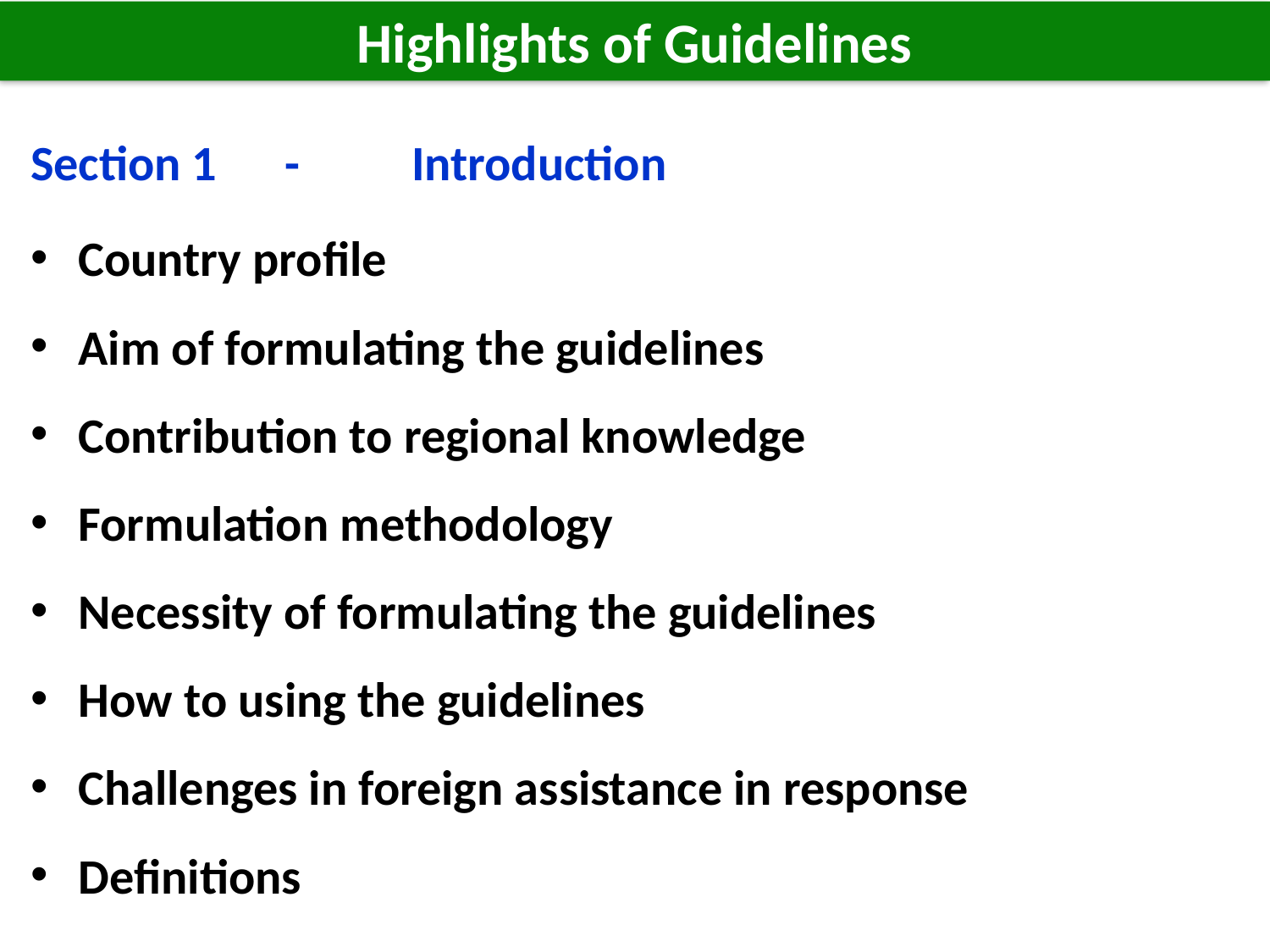

Highlights of Guidelines
Section 1	-	Introduction
Country profile
Aim of formulating the guidelines
Contribution to regional knowledge
Formulation methodology
Necessity of formulating the guidelines
How to using the guidelines
Challenges in foreign assistance in response
Definitions